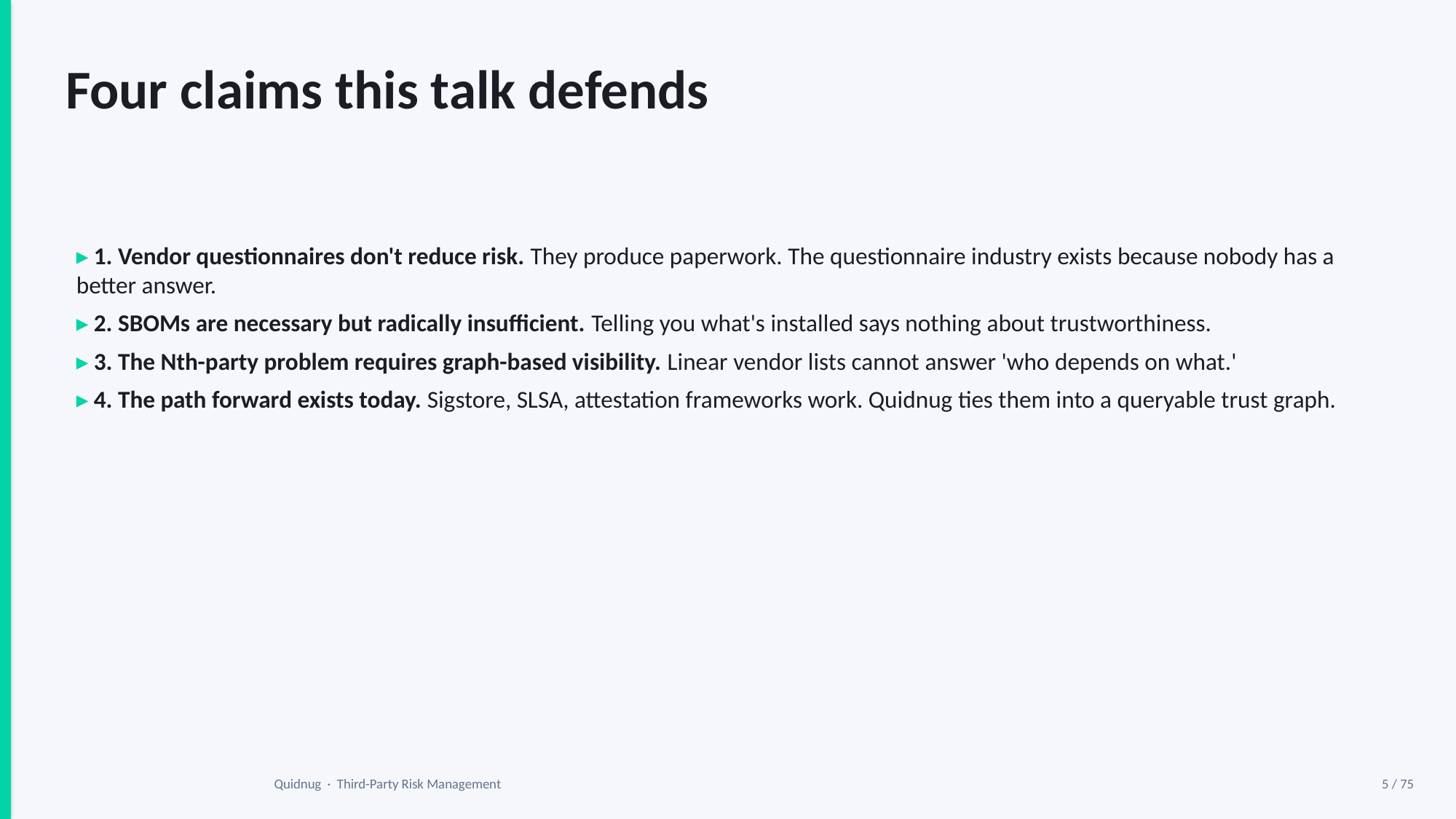

Four claims this talk defends
▸ 1. Vendor questionnaires don't reduce risk. They produce paperwork. The questionnaire industry exists because nobody has a better answer.
▸ 2. SBOMs are necessary but radically insufficient. Telling you what's installed says nothing about trustworthiness.
▸ 3. The Nth-party problem requires graph-based visibility. Linear vendor lists cannot answer 'who depends on what.'
▸ 4. The path forward exists today. Sigstore, SLSA, attestation frameworks work. Quidnug ties them into a queryable trust graph.
Quidnug  ·  Third-Party Risk Management
5 / 75